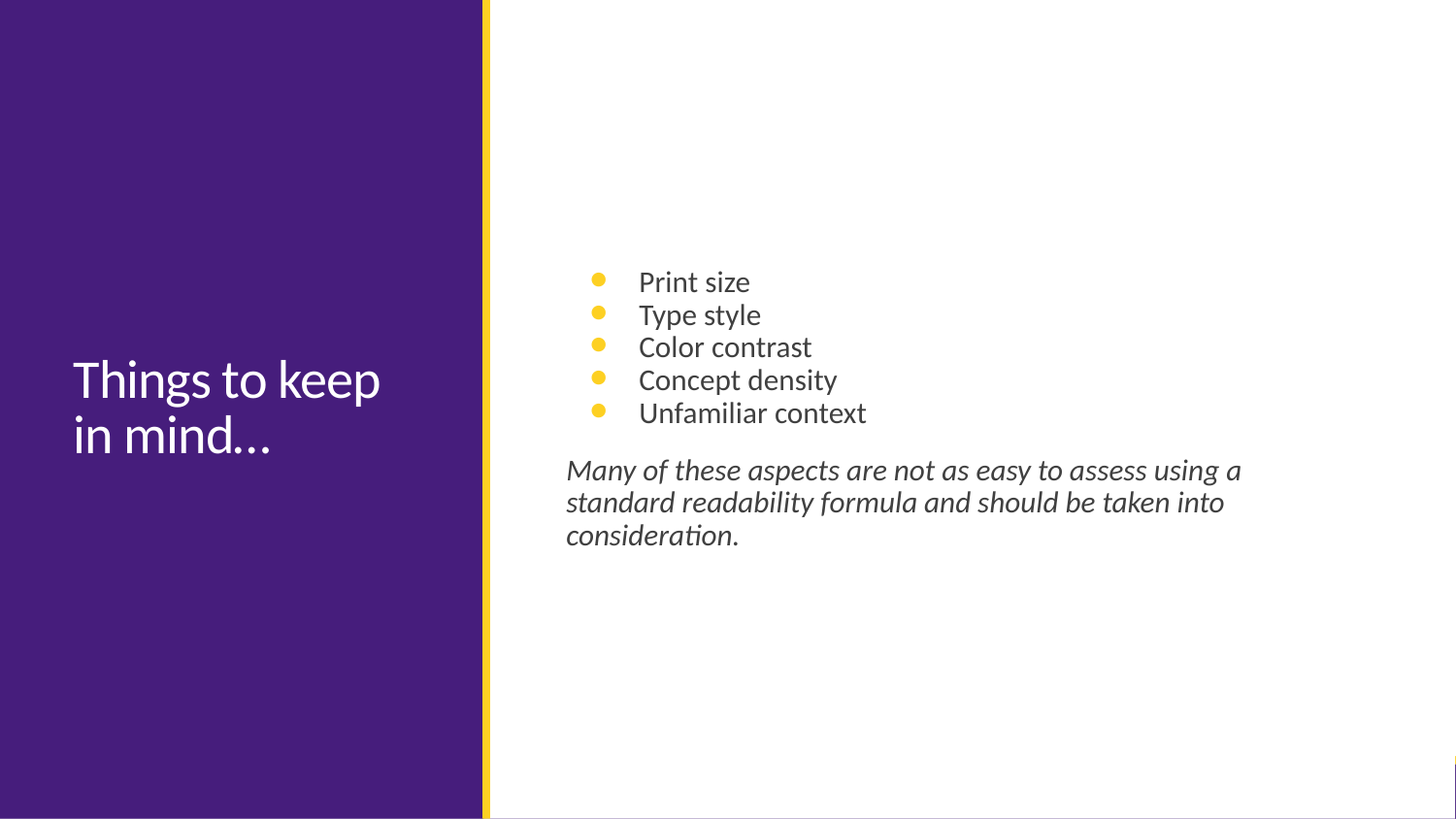

# Things to keep in mind…
Print size
Type style
Color contrast
Concept density
Unfamiliar context
Many of these aspects are not as easy to assess using a standard readability formula and should be taken into consideration.